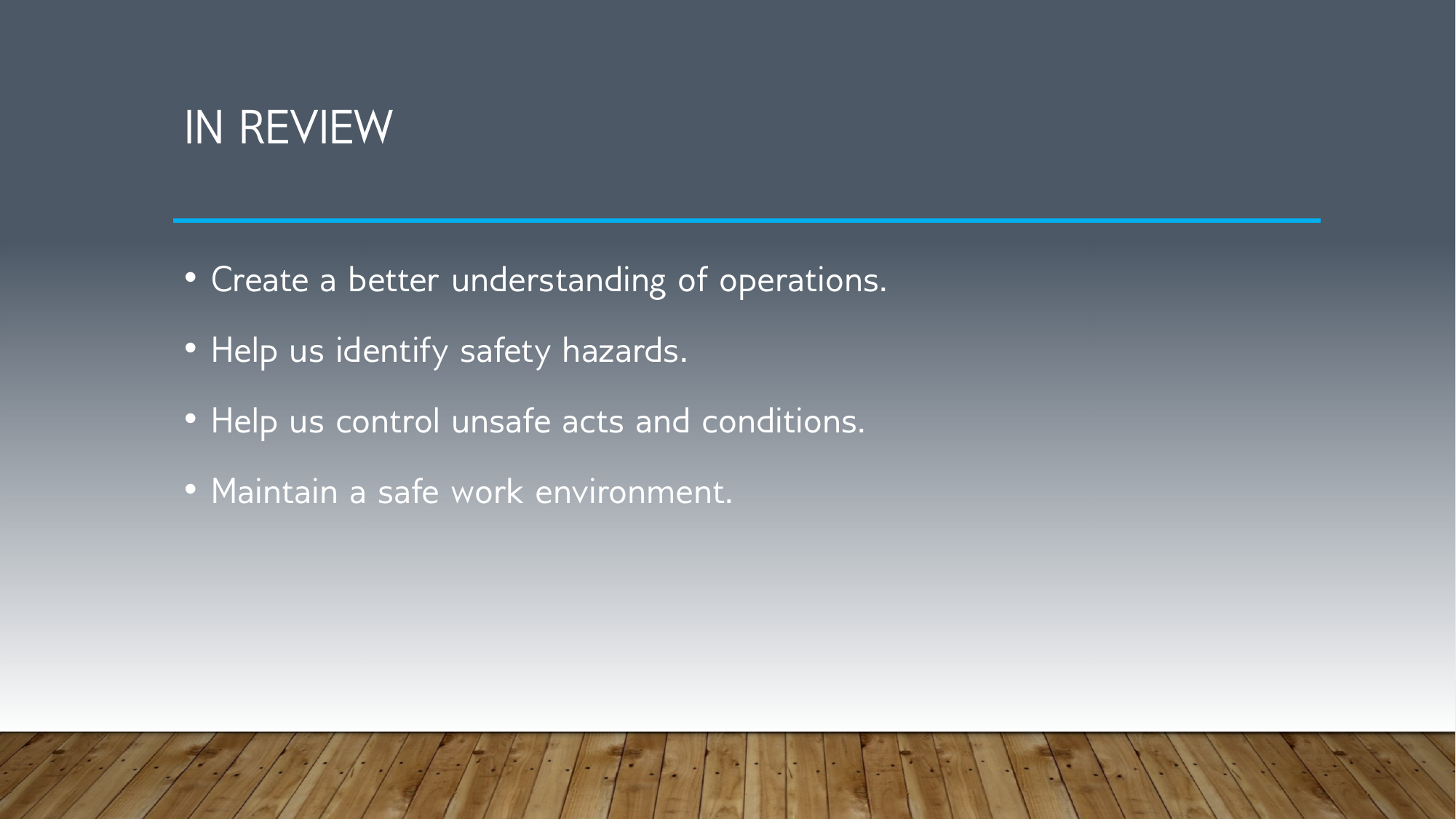

# In review
Create a better understanding of operations.
Help us identify safety hazards.
Help us control unsafe acts and conditions.
Maintain a safe work environment.